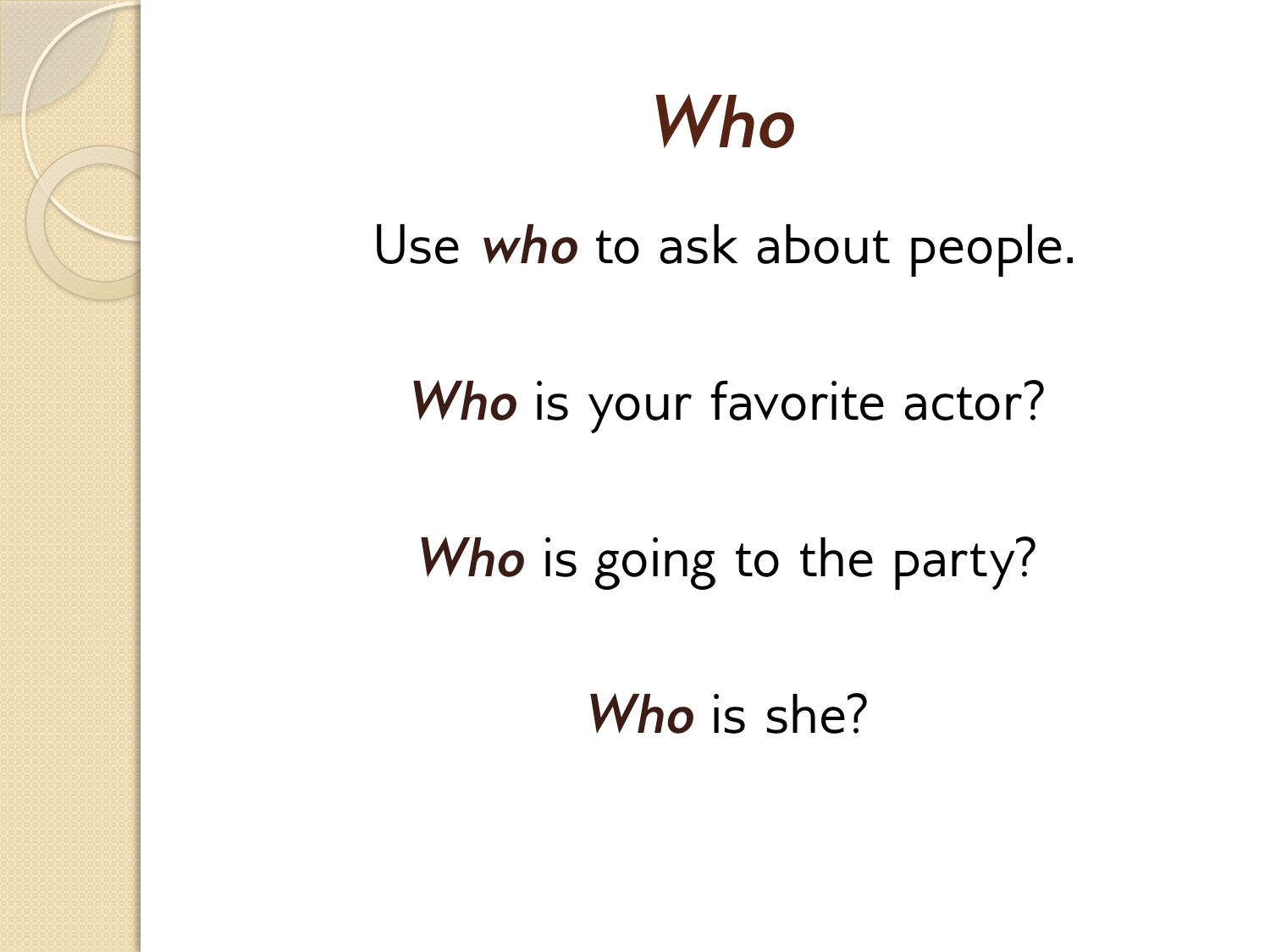

# Who
Use who to ask about people.

Who is your favorite actor?

Who is going to the party?

Who is she?